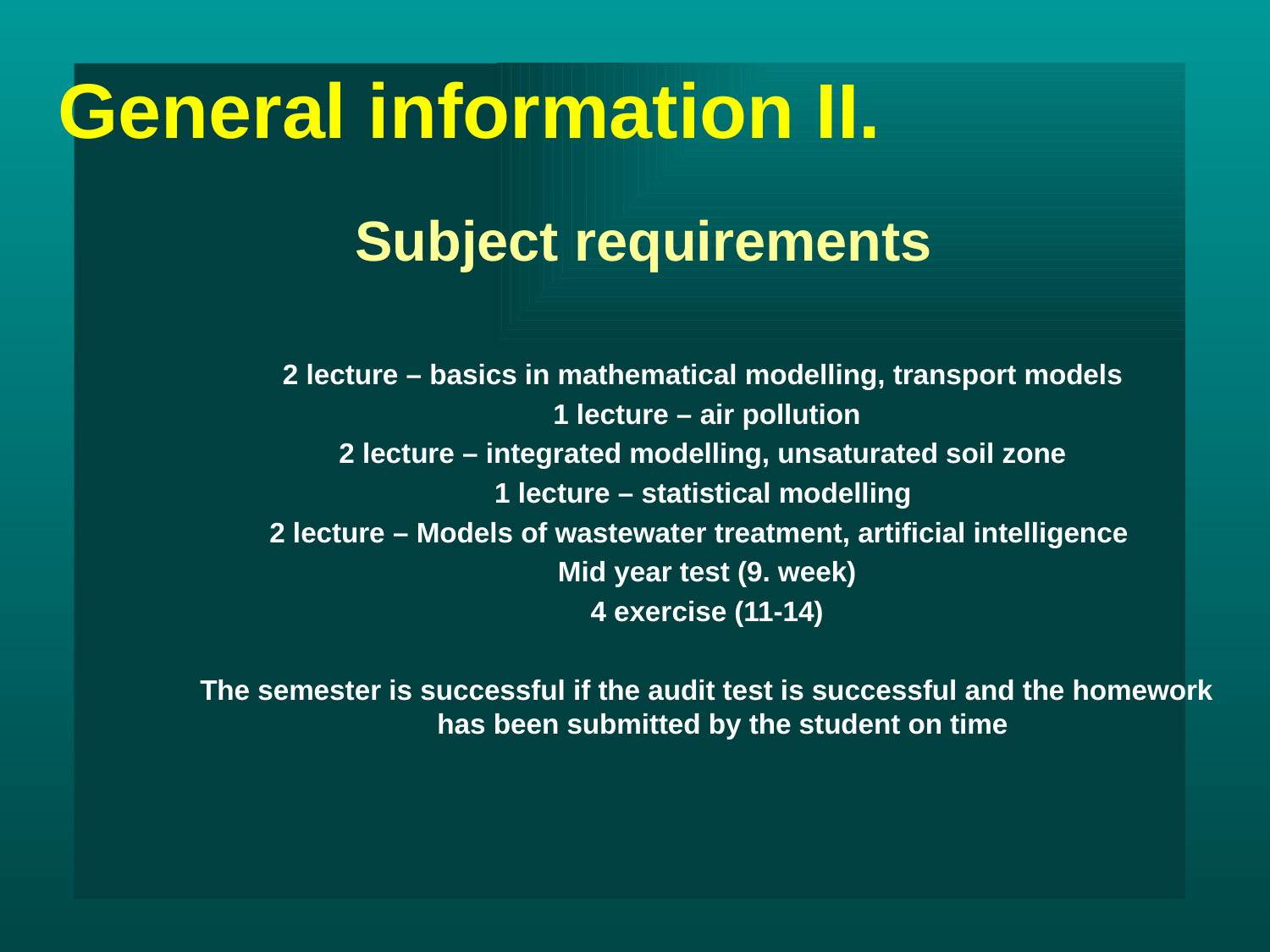

General information II.
Subject requirements

2 lecture – basics in mathematical modelling, transport models
1 lecture – air pollution
2 lecture – integrated modelling, unsaturated soil zone
1 lecture – statistical modelling
2 lecture – Models of wastewater treatment, artificial intelligence
Mid year test (9. week)
4 exercise (11-14)

The semester is successful if the audit test is successful and the homework has been submitted by the student on time